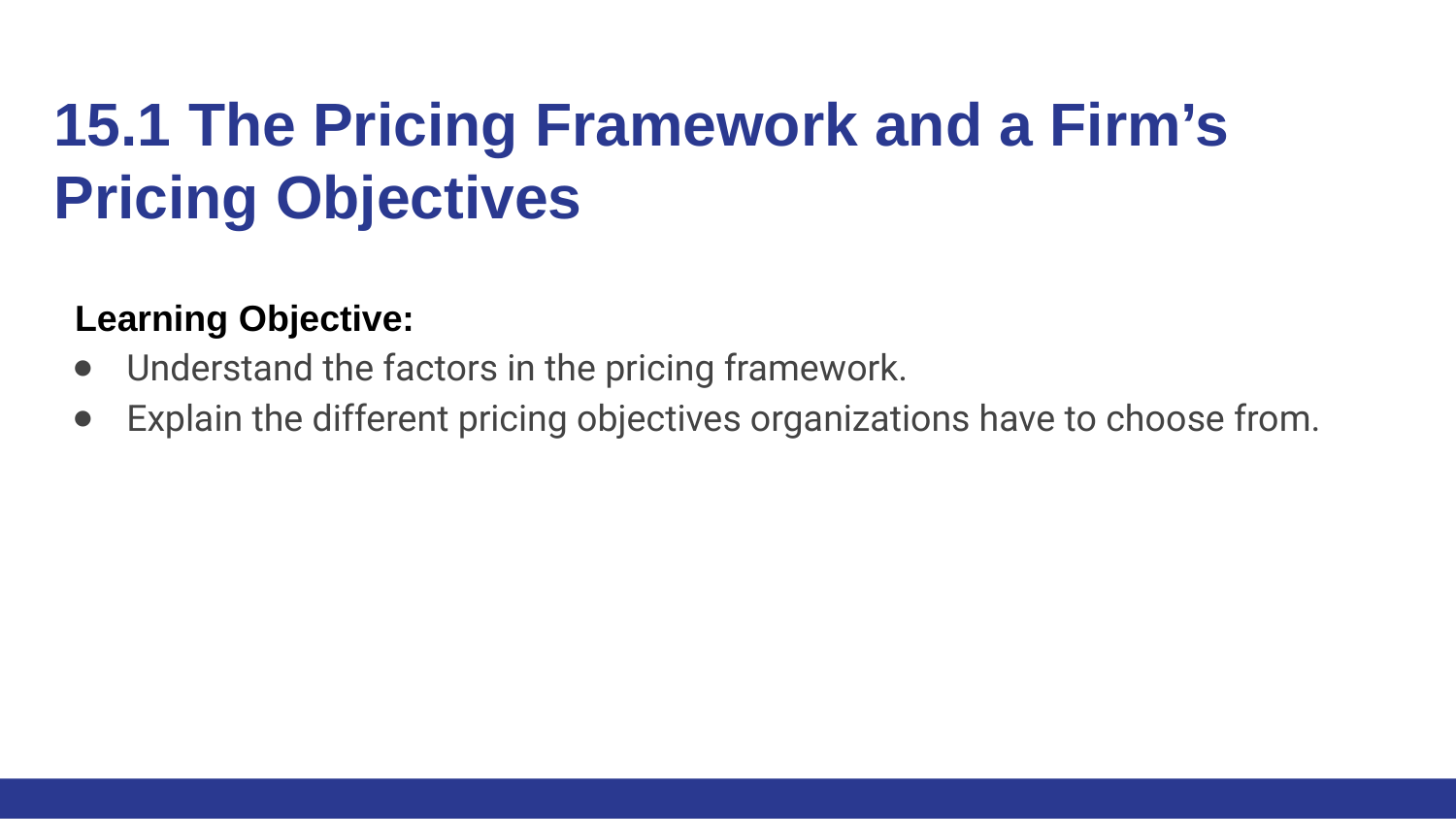

# 15.1 The Pricing Framework and a Firm’s Pricing Objectives
Learning Objective:
Understand the factors in the pricing framework.
Explain the different pricing objectives organizations have to choose from.